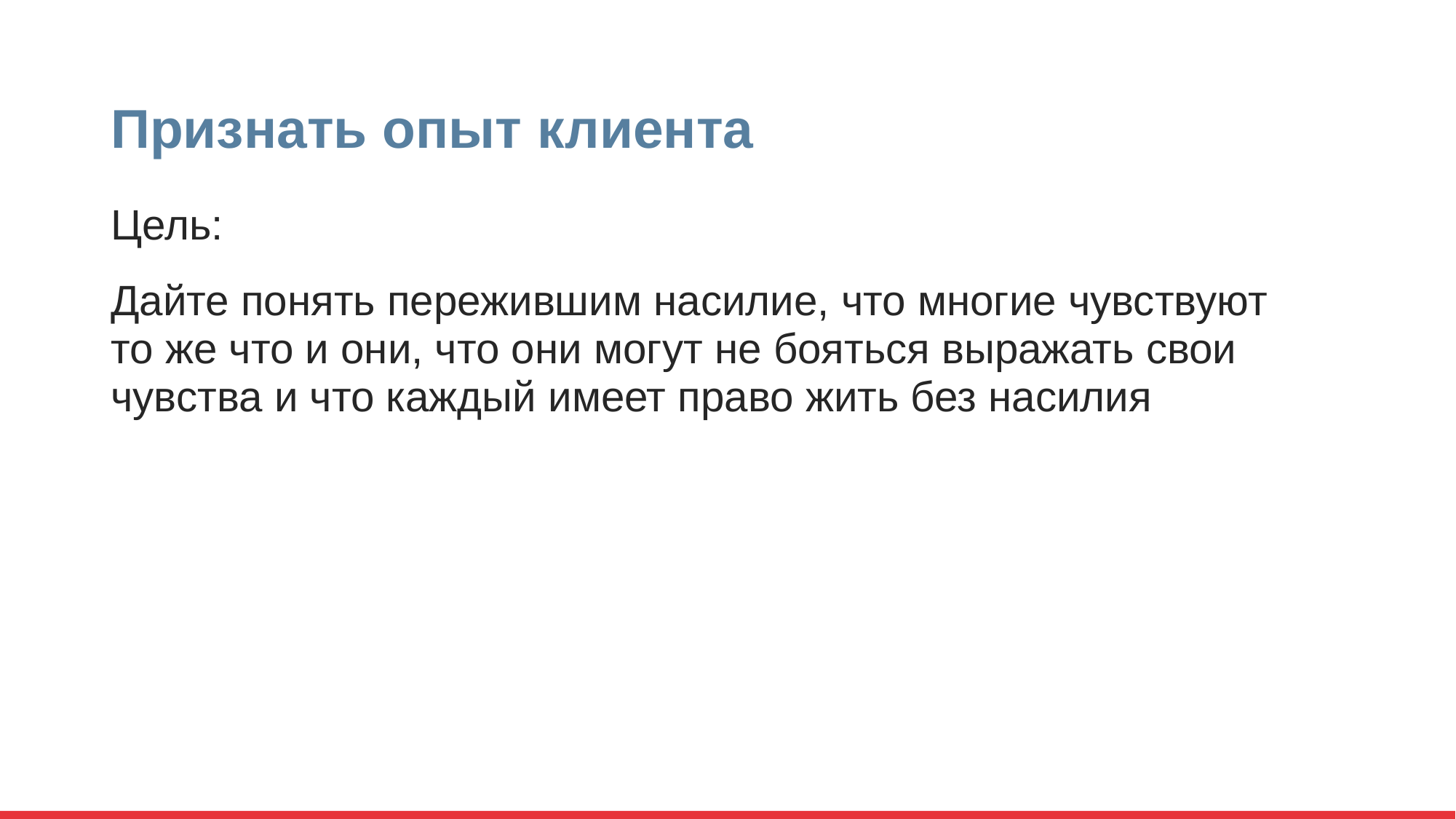

# Признать опыт клиента
Цель:
Дайте понять пережившим насилие, что многие чувствуют то же что и они, что они могут не бояться выражать свои чувства и что каждый имеет право жить без насилия